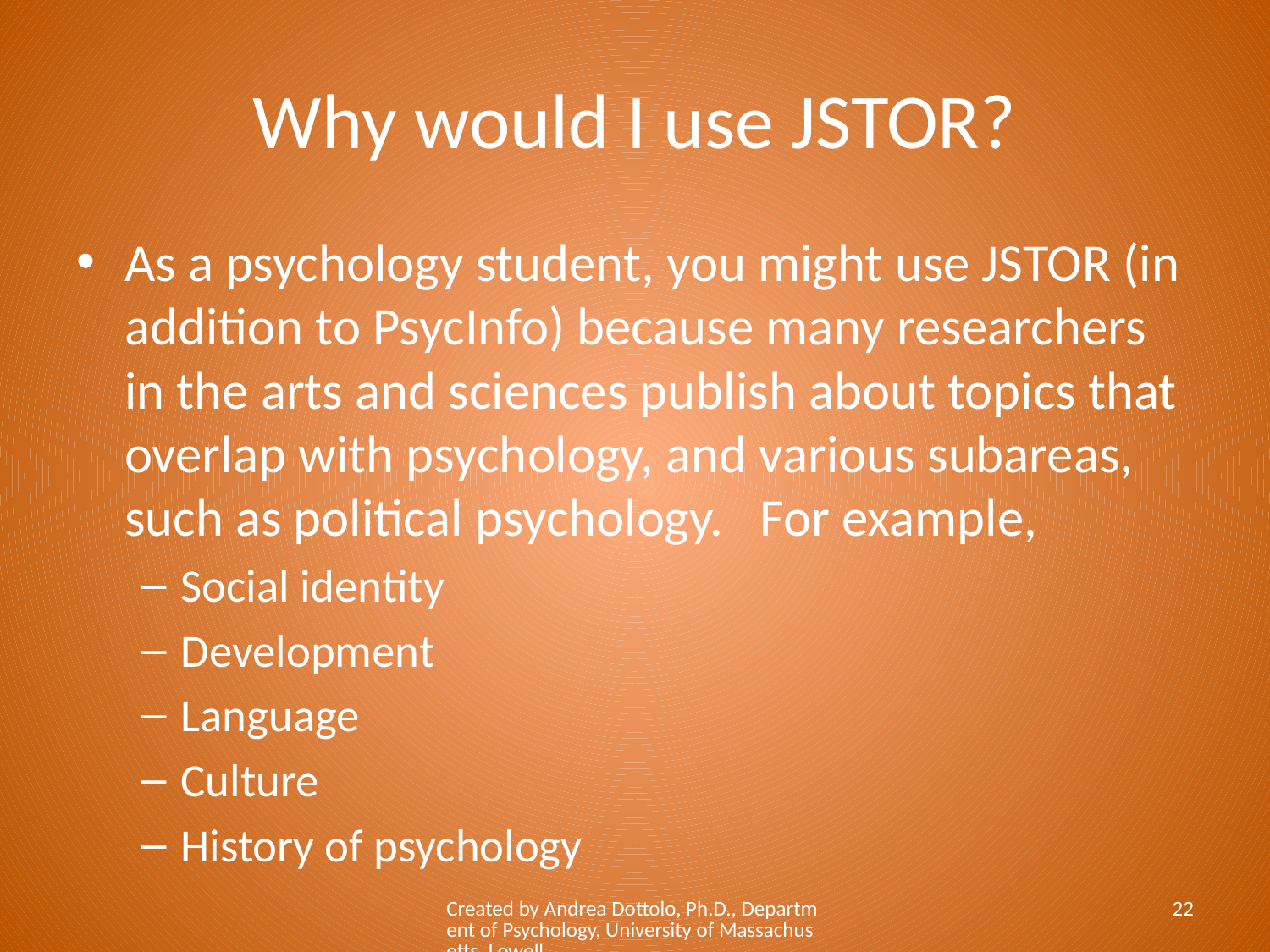

# Why would I use JSTOR?
As a psychology student, you might use JSTOR (in addition to PsycInfo) because many researchers in the arts and sciences publish about topics that overlap with psychology, and various subareas, such as political psychology.   For example,
Social identity
Development
Language
Culture
History of psychology

Created by Andrea Dottolo, Ph.D., Department of Psychology, University of Massachusetts, Lowell
22